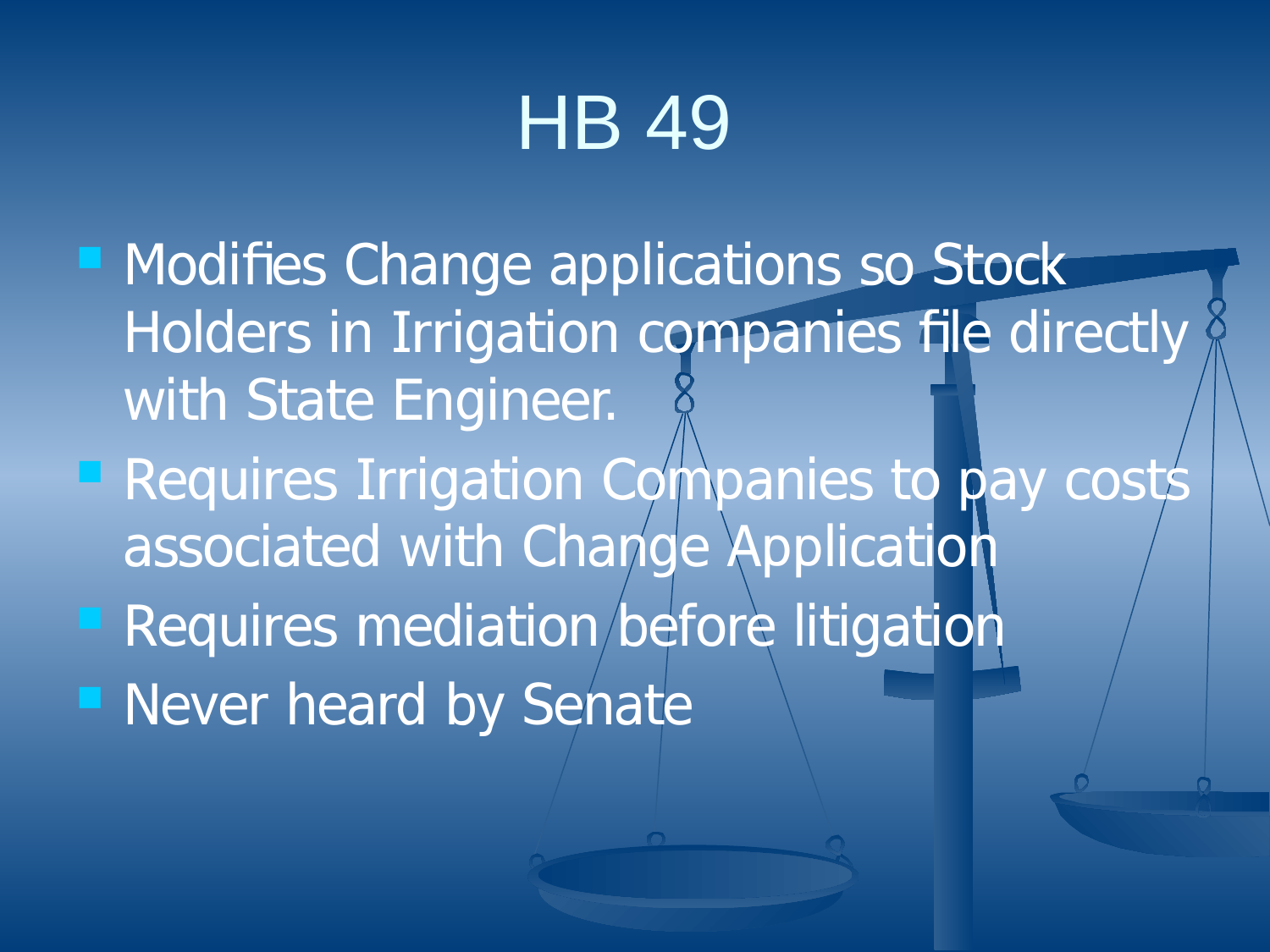

# HB 49
Modifies Change applications so Stock Holders in Irrigation companies file directly with State Engineer.
Requires Irrigation Companies to pay costs associated with Change Application
Requires mediation before litigation
Never heard by Senate